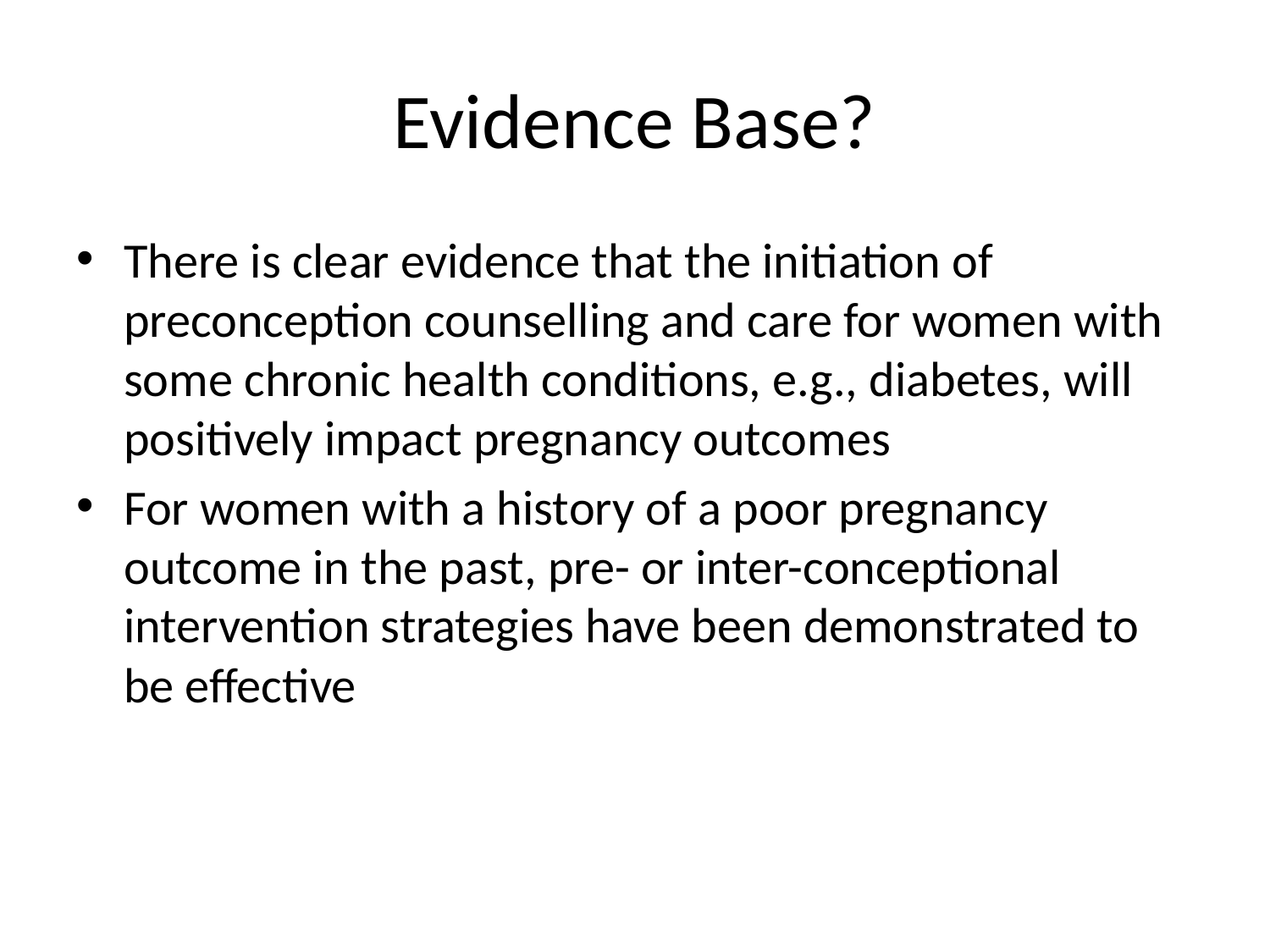

Evidence Base?
There is clear evidence that the initiation of preconception counselling and care for women with some chronic health conditions, e.g., diabetes, will positively impact pregnancy outcomes
For women with a history of a poor pregnancy outcome in the past, pre- or inter-conceptional intervention strategies have been demonstrated to be effective